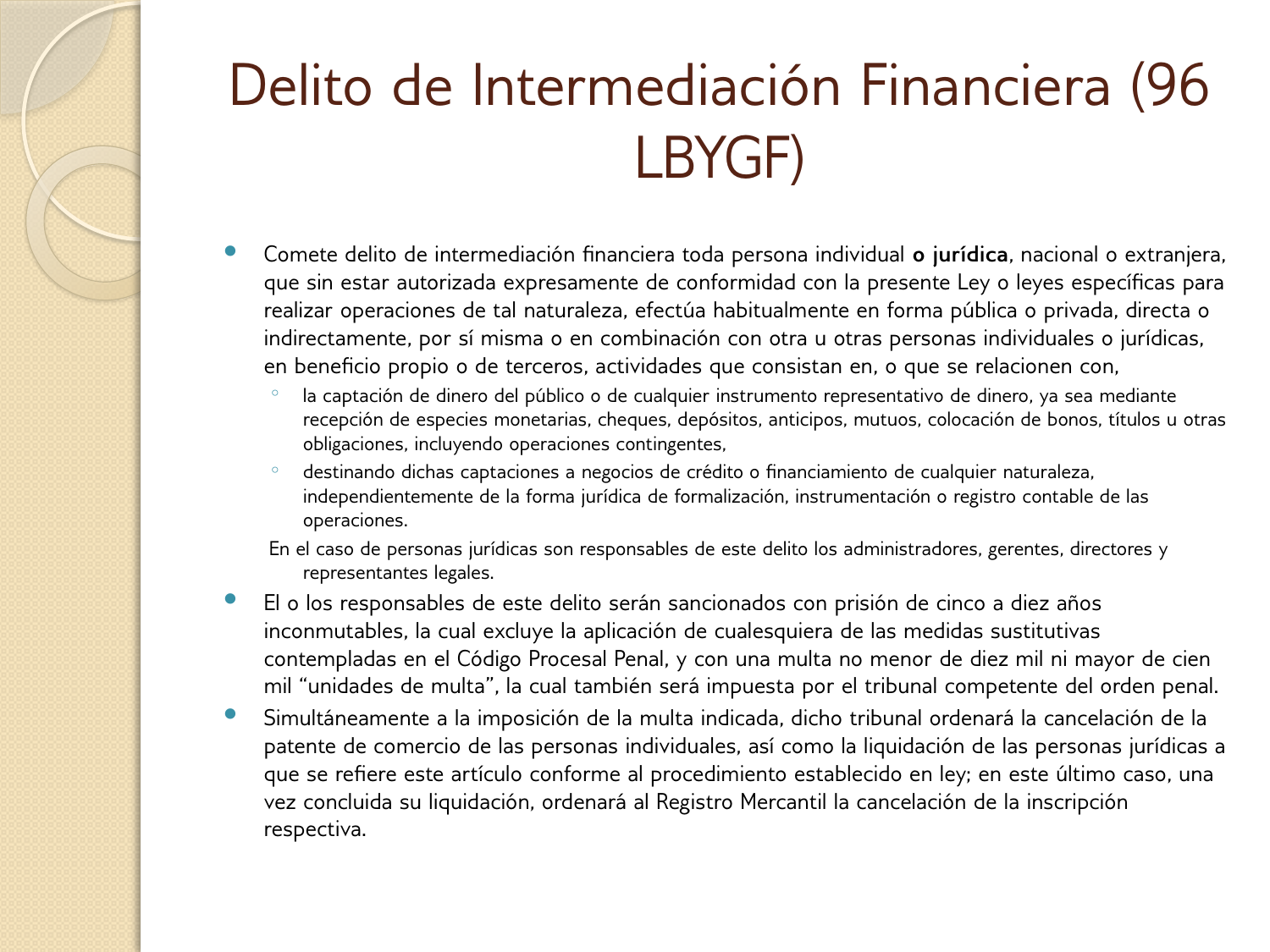

# Delito de Intermediación Financiera (96 LBYGF)

Comete delito de intermediación financiera toda persona individual o jurídica, nacional o extranjera, que sin estar autorizada expresamente de conformidad con la presente Ley o leyes específicas para realizar operaciones de tal naturaleza, efectúa habitualmente en forma pública o privada, directa o indirectamente, por sí misma o en combinación con otra u otras personas individuales o jurídicas, en beneficio propio o de terceros, actividades que consistan en, o que se relacionen con,
la captación de dinero del público o de cualquier instrumento representativo de dinero, ya sea mediante recepción de especies monetarias, cheques, depósitos, anticipos, mutuos, colocación de bonos, títulos u otras obligaciones, incluyendo operaciones contingentes,
destinando dichas captaciones a negocios de crédito o financiamiento de cualquier naturaleza, independientemente de la forma jurídica de formalización, instrumentación o registro contable de las operaciones.
En el caso de personas jurídicas son responsables de este delito los administradores, gerentes, directores y representantes legales.
El o los responsables de este delito serán sancionados con prisión de cinco a diez años inconmutables, la cual excluye la aplicación de cualesquiera de las medidas sustitutivas contempladas en el Código Procesal Penal, y con una multa no menor de diez mil ni mayor de cien mil “unidades de multa”, la cual también será impuesta por el tribunal competente del orden penal.
Simultáneamente a la imposición de la multa indicada, dicho tribunal ordenará la cancelación de la patente de comercio de las personas individuales, así como la liquidación de las personas jurídicas a que se refiere este artículo conforme al procedimiento establecido en ley; en este último caso, una vez concluida su liquidación, ordenará al Registro Mercantil la cancelación de la inscripción respectiva.